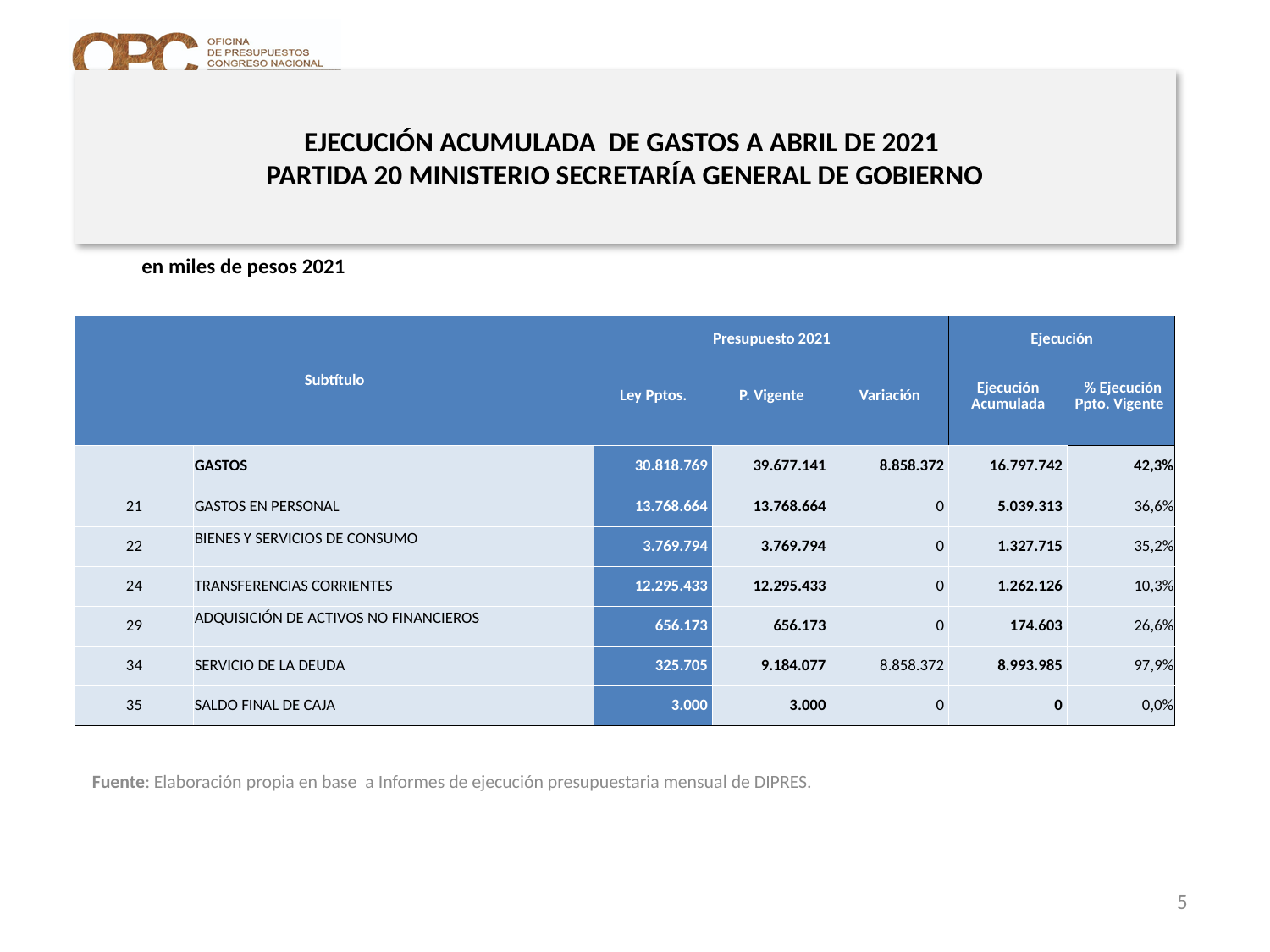

# EJECUCIÓN ACUMULADA  DE GASTOS A ABRIL DE 2021 PARTIDA 20 MINISTERIO SECRETARÍA GENERAL DE GOBIERNO
en miles de pesos 2021
| Subtítulo |  | Presupuesto 2021 |  |  | Ejecución |  |
| --- | --- | --- | --- | --- | --- | --- |
|  |  | Ley Pptos. | P. Vigente | Variación | Ejecución Acumulada | % Ejecución Ppto. Vigente |
|  | GASTOS | 30.818.769 | 39.677.141 | 8.858.372 | 16.797.742 | 42,3% |
| 21 | GASTOS EN PERSONAL | 13.768.664 | 13.768.664 | 0 | 5.039.313 | 36,6% |
| 22 | BIENES Y SERVICIOS DE CONSUMO | 3.769.794 | 3.769.794 | 0 | 1.327.715 | 35,2% |
| 24 | TRANSFERENCIAS CORRIENTES | 12.295.433 | 12.295.433 | 0 | 1.262.126 | 10,3% |
| 29 | ADQUISICIÓN DE ACTIVOS NO FINANCIEROS | 656.173 | 656.173 | 0 | 174.603 | 26,6% |
| 34 | SERVICIO DE LA DEUDA | 325.705 | 9.184.077 | 8.858.372 | 8.993.985 | 97,9% |
| 35 | SALDO FINAL DE CAJA | 3.000 | 3.000 | 0 | 0 | 0,0% |
Fuente: Elaboración propia en base  a Informes de ejecución presupuestaria mensual de DIPRES.
5